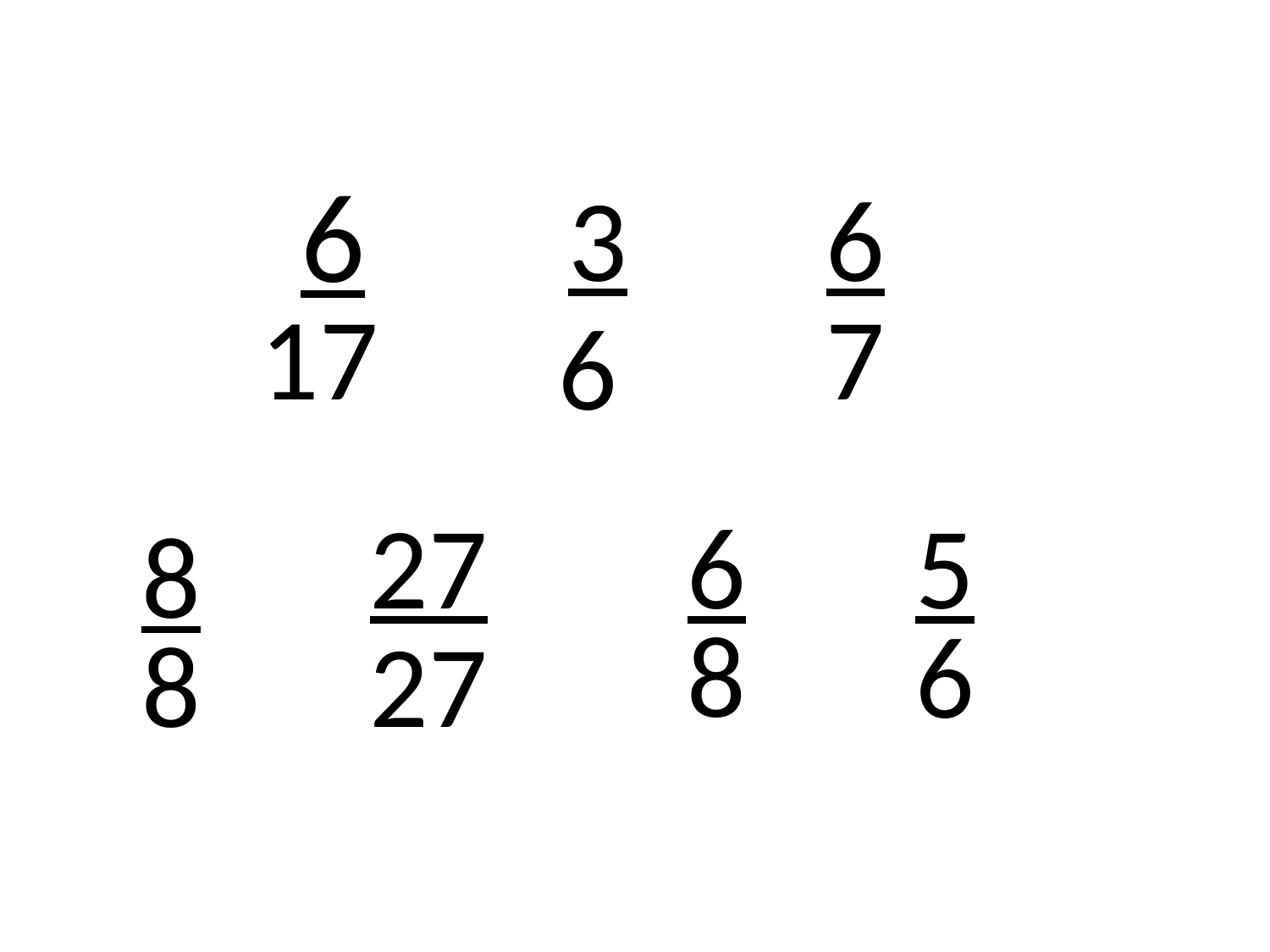

6
17
3
6
5
6
6
27
6
8
27
8
8
7